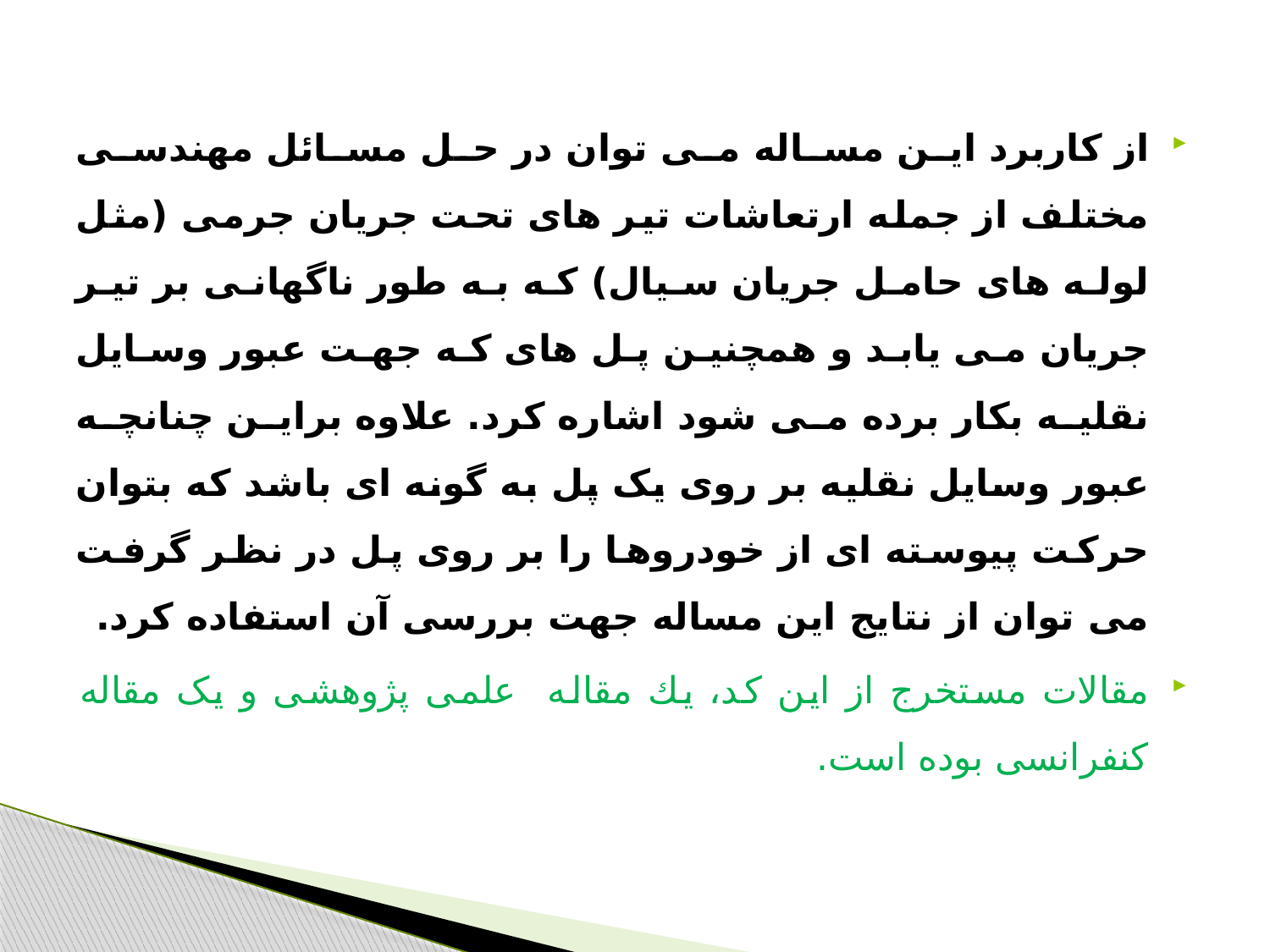

از کاربرد این مساله می توان در حل مسائل مهندسی مختلف از جمله ارتعاشات تیر های تحت جریان جرمی (مثل لوله های حامل جریان سیال) که به طور ناگهانی بر تیر جریان می یابد و همچنین پل های که جهت عبور وسایل نقلیه بکار برده می شود اشاره کرد. علاوه براین چنانچه عبور وسایل نقلیه بر روی یک پل به گونه ای باشد که بتوان حرکت پیوسته ای از خودروها را بر روی پل در نظر گرفت می توان از نتایج این مساله جهت بررسی آن استفاده کرد.
مقالات مستخرج از اين كد، يك مقاله  علمی پژوهشی و یک مقاله کنفرانسی بوده است.